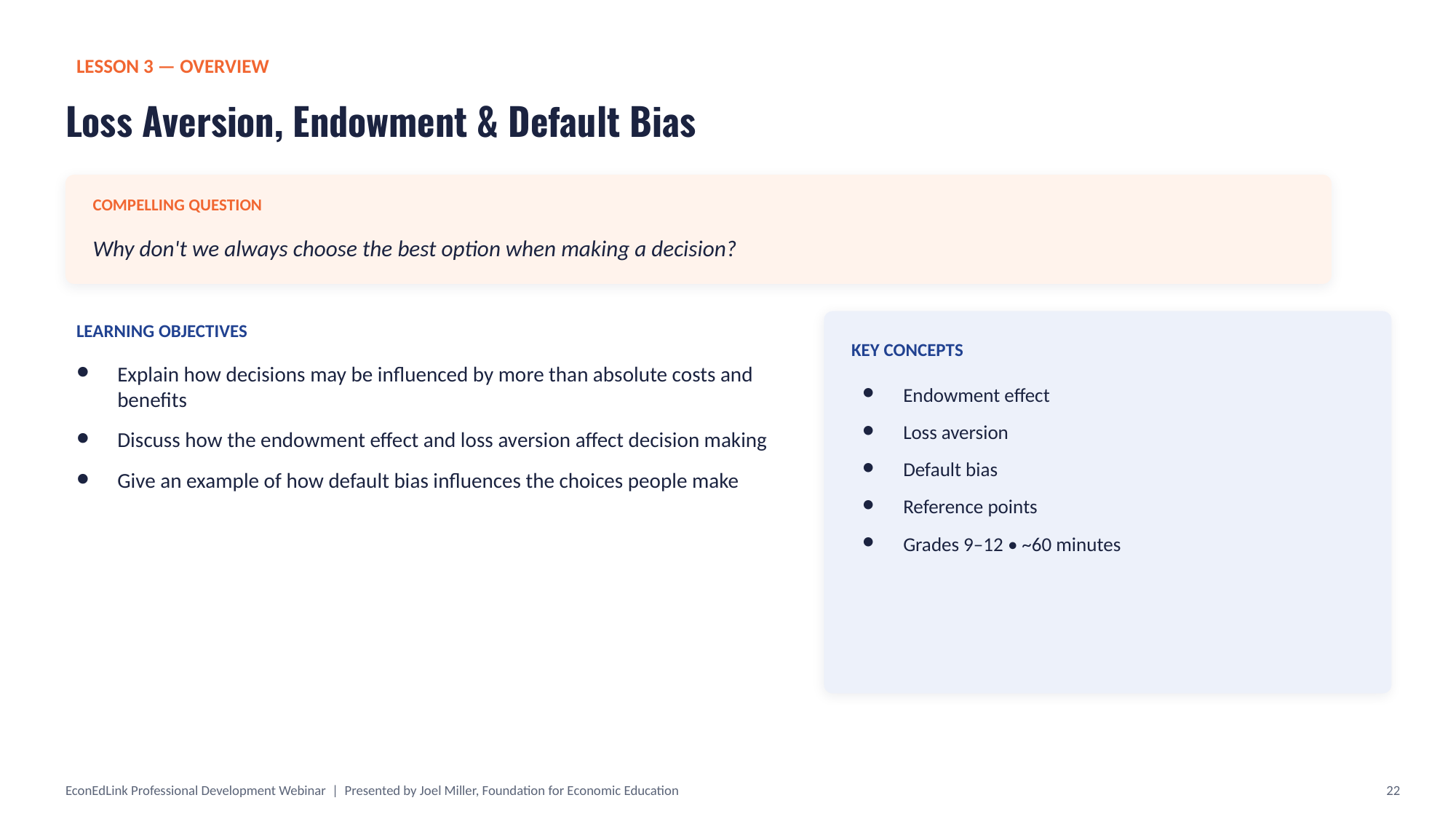

LESSON 3 — OVERVIEW
Loss Aversion, Endowment & Default Bias

COMPELLING QUESTION
Why don't we always choose the best option when making a decision?
LEARNING OBJECTIVES

KEY CONCEPTS
Explain how decisions may be influenced by more than absolute costs and benefits
Discuss how the endowment effect and loss aversion affect decision making
Give an example of how default bias influences the choices people make
Endowment effect
Loss aversion
Default bias
Reference points
Grades 9–12 • ~60 minutes
EconEdLink Professional Development Webinar  |  Presented by Joel Miller, Foundation for Economic Education
22